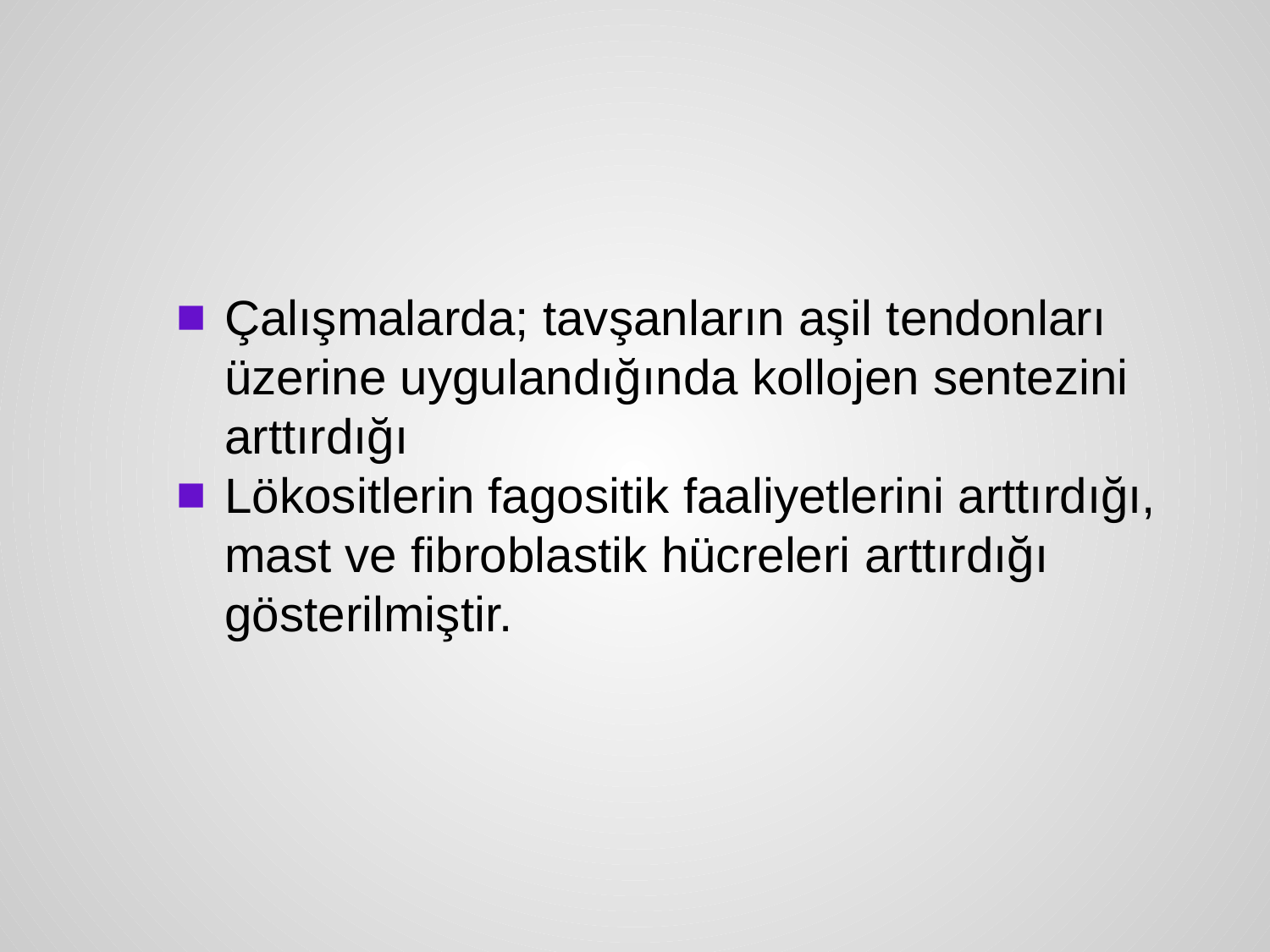

#
Çalışmalarda; tavşanların aşil tendonları üzerine uygulandığında kollojen sentezini arttırdığı
Lökositlerin fagositik faaliyetlerini arttırdığı, mast ve fibroblastik hücreleri arttırdığı gösterilmiştir.